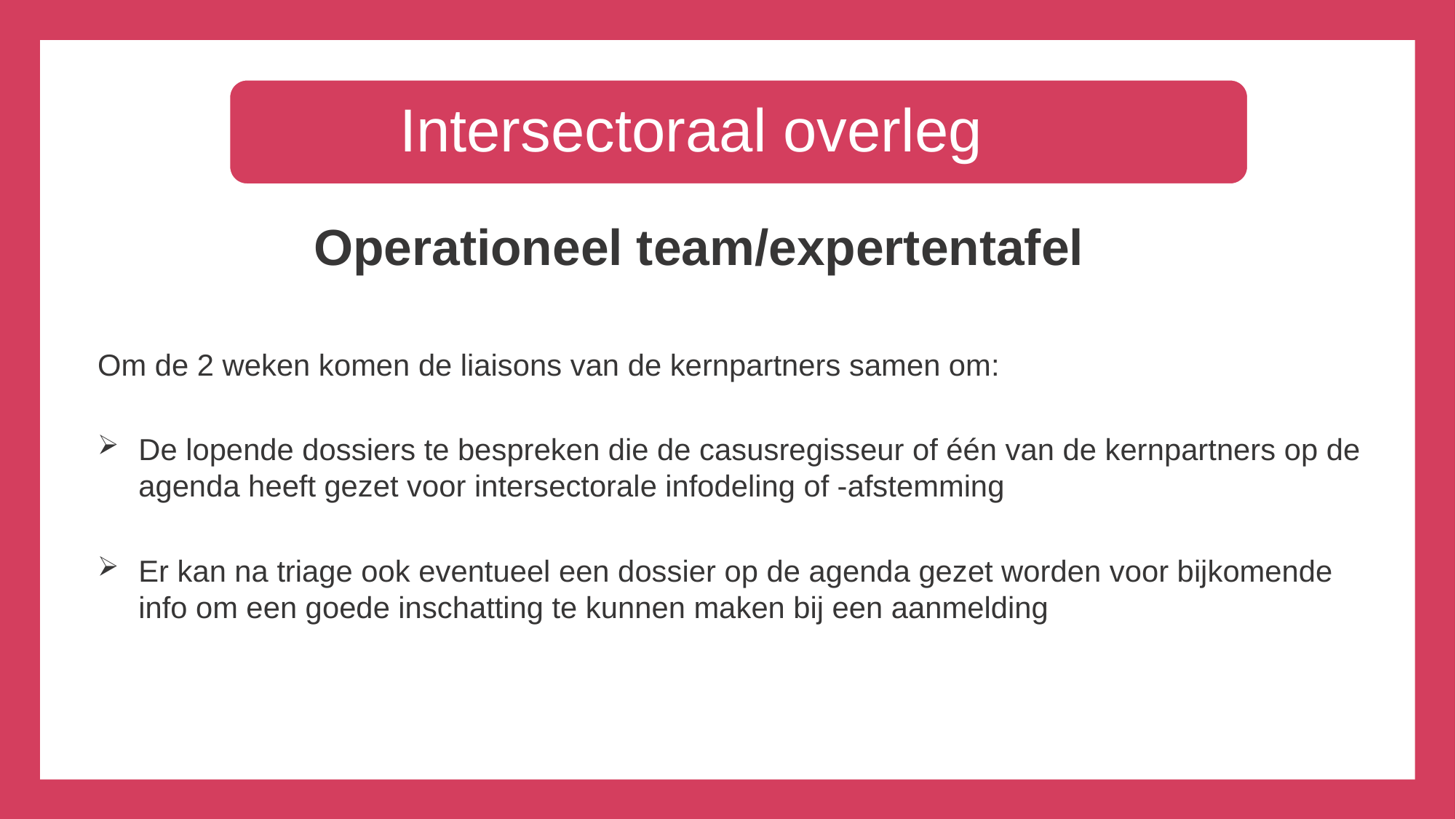

Intersectoraal overleg
# Operationeel team/expertentafel
Om de 2 weken komen de liaisons van de kernpartners samen om:

De lopende dossiers te bespreken die de casusregisseur of één van de kernpartners op de agenda heeft gezet voor intersectorale infodeling of -afstemming

Er kan na triage ook eventueel een dossier op de agenda gezet worden voor bijkomende info om een goede inschatting te kunnen maken bij een aanmelding